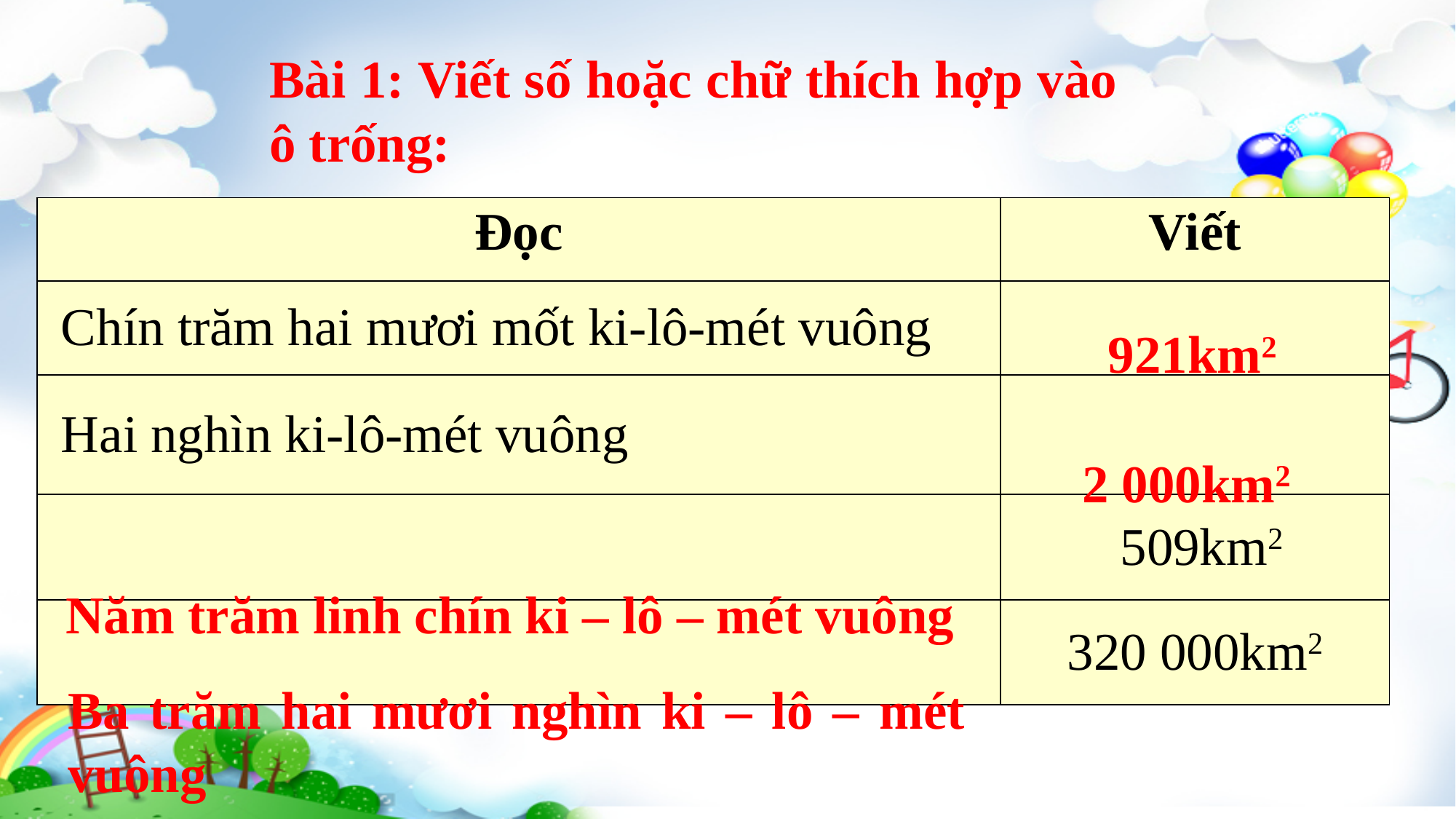

Bài 1: Viết số hoặc chữ thích hợp vào ô trống:
| Đọc | Viết |
| --- | --- |
| Chín trăm hai mươi mốt ki-lô-mét vuông |  |
| Hai nghìn ki-lô-mét vuông |  |
|  | 509km2 |
|  | 320 000km2 |
921km2
2 000km2
Năm trăm linh chín ki – lô – mét vuông
Ba trăm hai mươi nghìn ki – lô – mét vuông